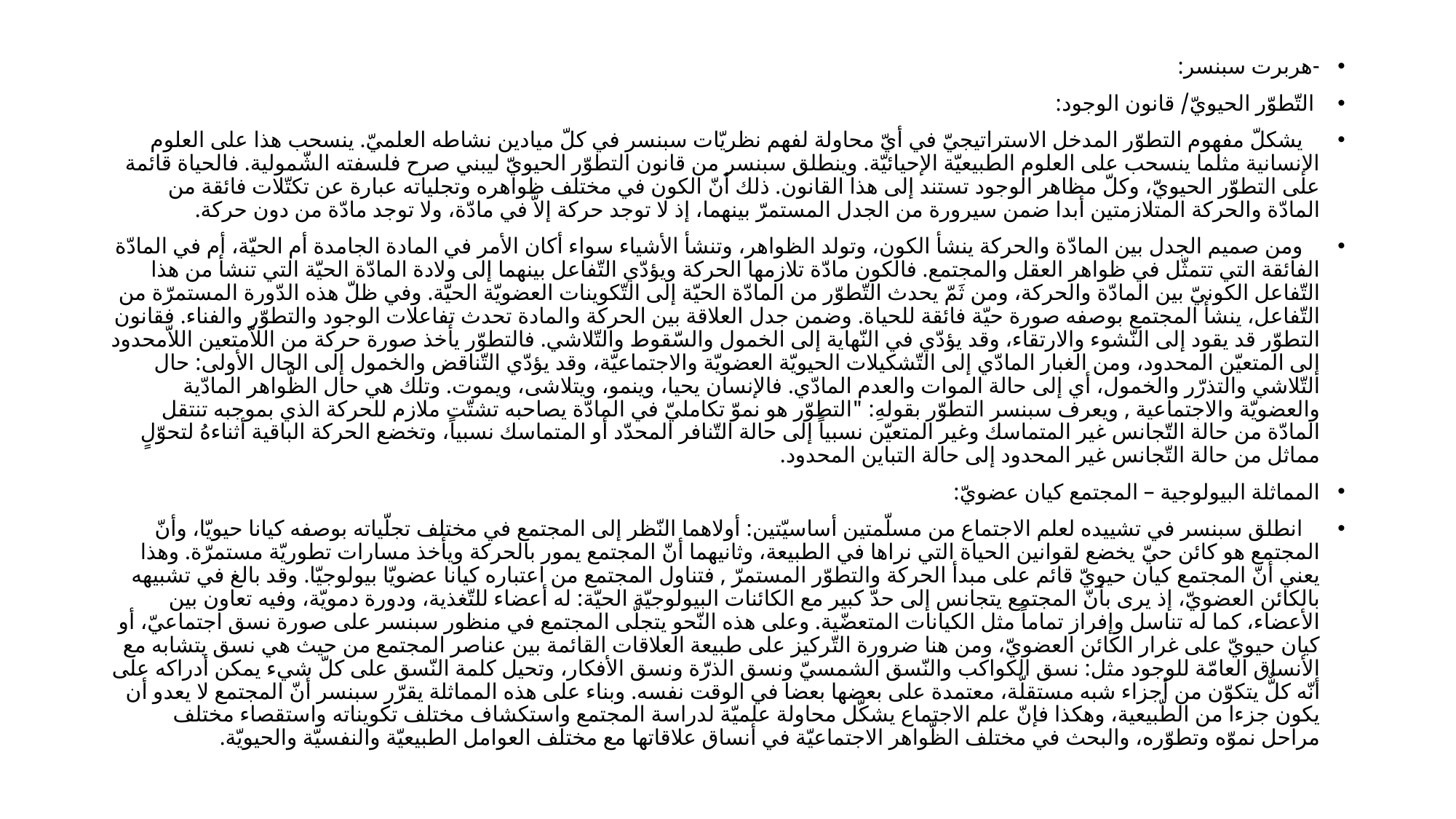

-	هربرت سبنسر:
 التّطوّر الحيويّ/ قانون الوجود:
   يشكلّ مفهوم التطوّر المدخل الاستراتيجيّ في أيّ محاولة لفهم نظريّات سبنسر في كلّ ميادين نشاطه العلميّ. ينسحب هذا على العلوم الإنسانية مثلما ينسحب على العلوم الطبيعيّة الإحيائيّة. وينطلق سبنسر من قانون التطوّر الحيويّ ليبني صرح فلسفته الشّمولية. فالحياة قائمة على التطوّر الحيويّ، وكلّ مظاهر الوجود تستند إلى هذا القانون. ذلك أنّ الكون في مختلف ظواهره وتجلياته عبارة عن تكتّلات فائقة من المادّة والحركة المتلازمتين أبدا ضمن سيرورة من الجدل المستمرّ بينهما، إذ لا توجد حركة إلاّ في مادّة، ولا توجد مادّة من دون حركة.
   ومن صميم الجدل بين المادّة والحركة ينشأ الكون، وتولد الظواهر، وتنشأ الأشياء سواء أكان الأمر في المادة الجامدة أم الحيّة، أم في المادّة الفائقة التي تتمثّل في ظواهر العقل والمجتمع. فالكون مادّة تلازمها الحركة ويؤدّي التّفاعل بينهما إلى ولادة المادّة الحيّة التي تنشأ من هذا التّفاعل الكونيّ بين المادّة والحركة، ومن ثَمّ يحدث التّطوّر من المادّة الحيّة إلى التّكوينات العضويّة الحيّة. وفي ظلّ هذه الدّورة المستمرّة من التّفاعل، ينشأ المجتمع بوصفه صورة حيّة فائقة للحياة. وضمن جدل العلاقة بين الحركة والمادة تحدث تفاعلات الوجود والتطوّر والفناء. فقانون التطوّر قد يقود إلى النّشوء والارتقاء، وقد يؤدّي في النّهاية إلى الخمول والسّقوط والتّلاشي. فالتطوّر يأخذ صورة حركة من اللاّمتعين اللاّمحدود إلى المتعيّن المحدود، ومن الغبار المادّي إلى التّشكيلات الحيويّة العضويّة والاجتماعيّة، وقد يؤدّي التّناقض والخمول إلى الحال الأولى: حال التّلاشي والتذرّر والخمول، أي إلى حالة الموات والعدم المادّي. فالإنسان يحيا، وينمو، ويتلاشى، ويموت. وتلك هي حال الظّواهر المادّية والعضويّة والاجتماعية , ويعرف سبنسر التطوّر بقولهِ: "التطوّر هو نموّ تكامليّ في المادّة يصاحبه تشتّت ملازم للحركة الذي بموجبه تنتقل المادّة من حالة التّجانس غير المتماسك وغير المتعيّن نسبياً إلى حالة التّنافر المحدّد أو المتماسك نسبياً، وتخضع الحركة الباقية أثناءهُ لتحوّلٍ مماثل من حالة التّجانس غير المحدود إلى حالة التباين المحدود.
المماثلة البيولوجية – المجتمع كيان عضويّ:
   انطلق سبنسر في تشييده لعلم الاجتماع من مسلّمتين أساسيّتين: أولاهما النّظر إلى المجتمع في مختلف تجلّياته بوصفه كيانا حيويّا، وأنّ المجتمع هو كائن حيّ يخضع لقوانين الحياة التي نراها في الطبيعة، وثانيهما أنّ المجتمع يمور بالحركة ويأخذ مسارات تطوريّة مستمرّة. وهذا يعني أنّ المجتمع كيان حيويّ قائم على مبدأ الحركة والتطوّر المستمرّ , فتناول المجتمع من اعتباره كيانا عضويّا بيولوجيّا. وقد بالغ في تشبيهه بالكائن العضويّ، إذ يرى بأنّ المجتمع يتجانس إلى حدّ كبير مع الكائنات البيولوجيّة الحيّة: له أعضاء للتّغذية، ودورة دمويّة، وفيه تعاون بين الأعضاء، كما له تناسل وإفراز تماماً مثل الكيانات المتعضّية. وعلى هذه النّحو يتجلّى المجتمع في منظور سبنسر على صورة نسق اجتماعيّ، أو كيان حيويّ على غرار الكائن العضويّ، ومن هنا ضرورة التّركيز على طبيعة العلاقات القائمة بين عناصر المجتمع من حيث هي نسق يتشابه مع الأنساق العامّة للوجود مثل: نسق الكواكب والنّسق الشمسيّ ونسق الذرّة ونسق الأفكار، وتحيل كلمة النّسق على كلّ شيء يمكن أدراكه على أنّه كلٌّ يتكوّن من أجزاء شبه مستقلّة، معتمدة على بعضها بعضا في الوقت نفسه. وبناء على هذه المماثلة يقرّر سبنسر أنّ المجتمع لا يعدو أن يكون جزءا من الطّبيعية، وهكذا فإنّ علم الاجتماع يشكّل محاولة علميّة لدراسة المجتمع واستكشاف مختلف تكويناته واستقصاء مختلف مراحل نموّه وتطوّره، والبحث في مختلف الظّواهر الاجتماعيّة في أنساق علاقاتها مع مختلف العوامل الطبيعيّة والنفسيّة والحيويّة.